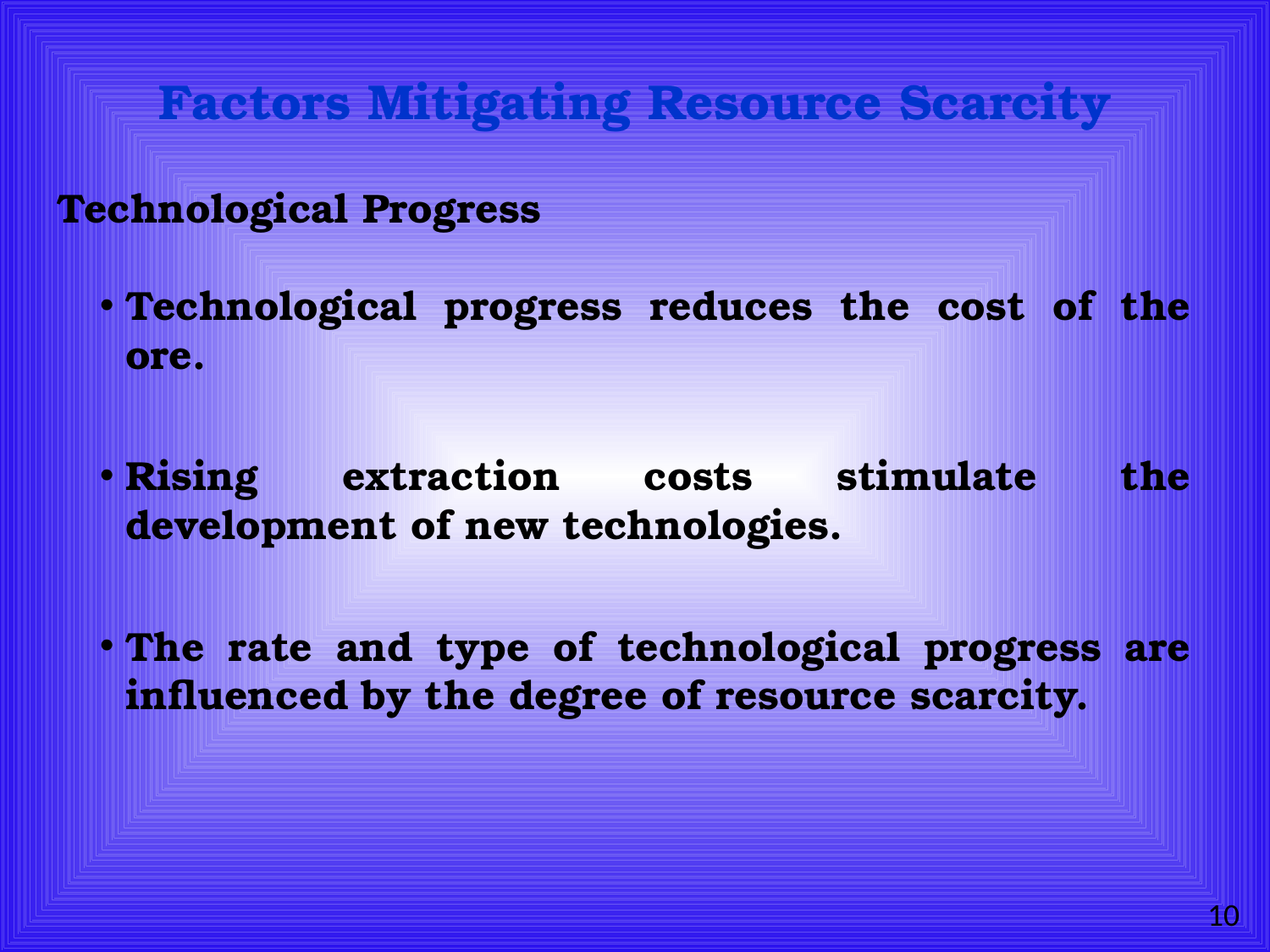

# Factors Mitigating Resource Scarcity
Technological Progress

Technological progress reduces the cost of the ore.

Rising extraction costs stimulate the development of new technologies.

The rate and type of technological progress are influenced by the degree of resource scarcity.